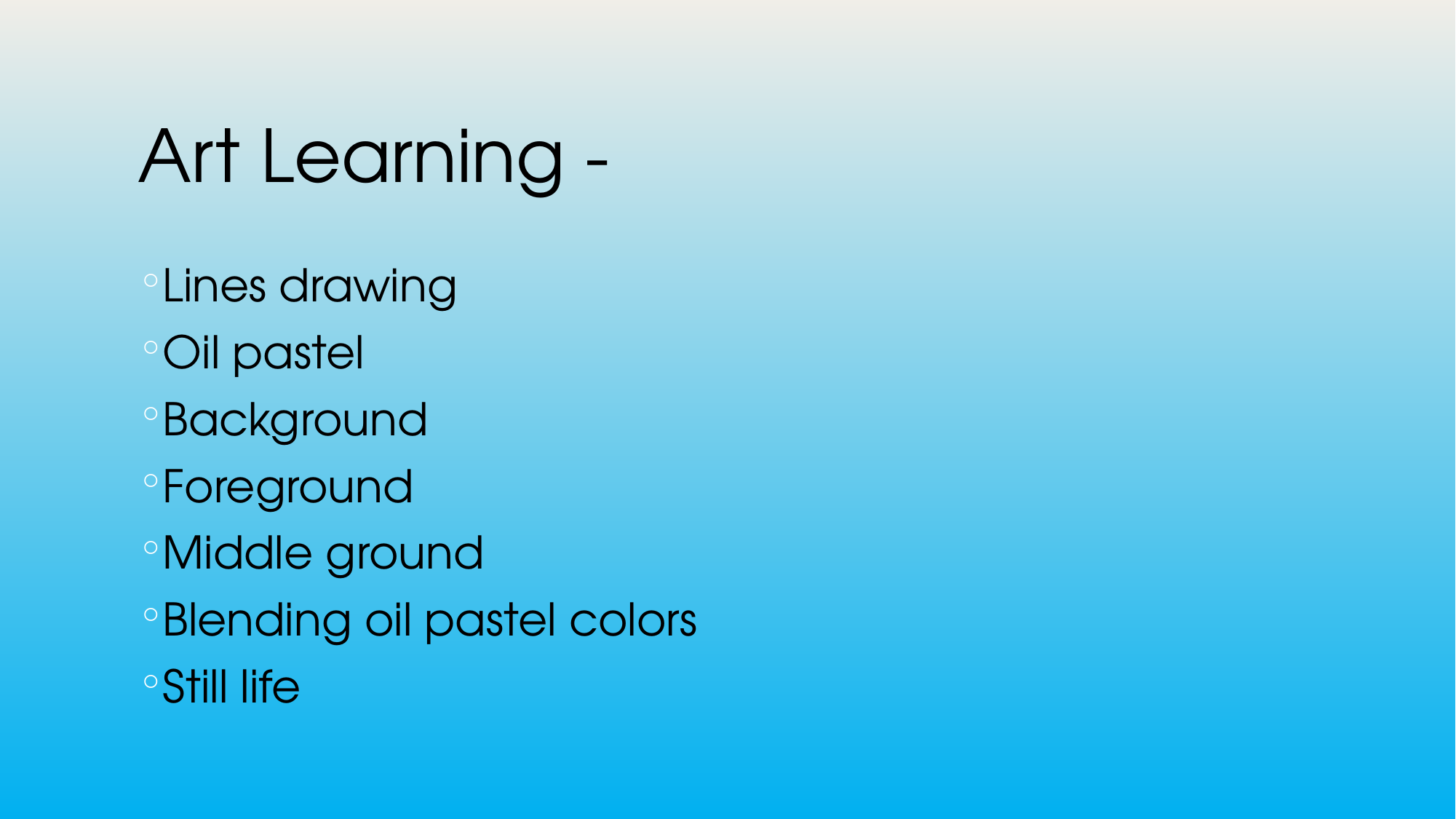

# Art Learning -
Lines drawing
Oil pastel
Background
Foreground
Middle ground
Blending oil pastel colors
Still life